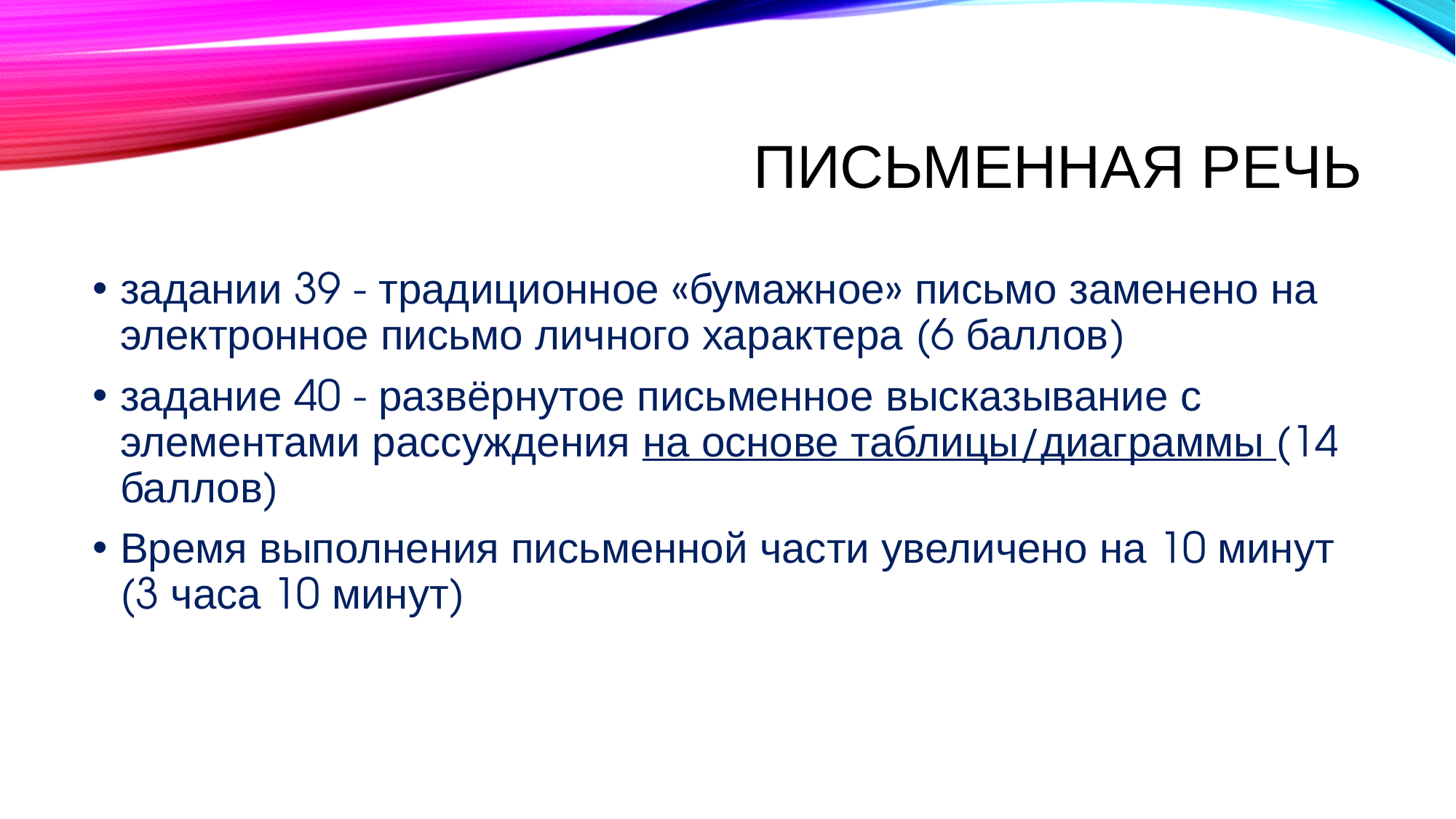

# ПИСЬМЕННАЯ РЕЧЬ
задании 39 - традиционное «бумажное» письмо заменено на электронное письмо личного характера (6 баллов)
задание 40 - развёрнутое письменное высказывание с элементами рассуждения на основе таблицы/диаграммы (14 баллов)
Время выполнения письменной части увеличено на 10 минут (3 часа 10 минут)